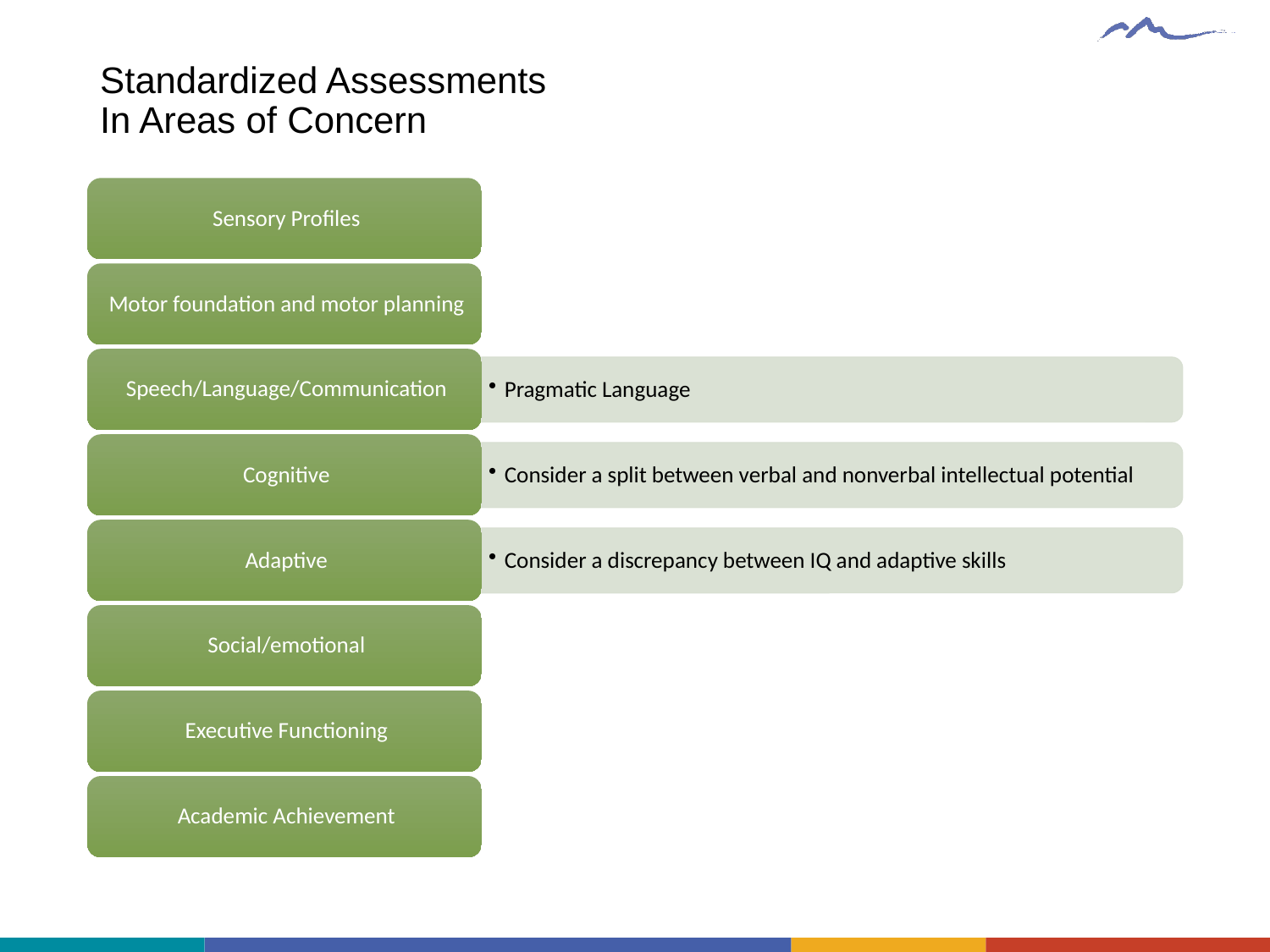

# Standardized Assessments In Areas of Concern
Sensory Profiles
Motor foundation and motor planning
Pragmatic Language
Speech/Language/Communication
Consider a split between verbal and nonverbal intellectual potential
Cognitive
Consider a discrepancy between IQ and adaptive skills
Adaptive
Social/emotional
Executive Functioning
Academic Achievement